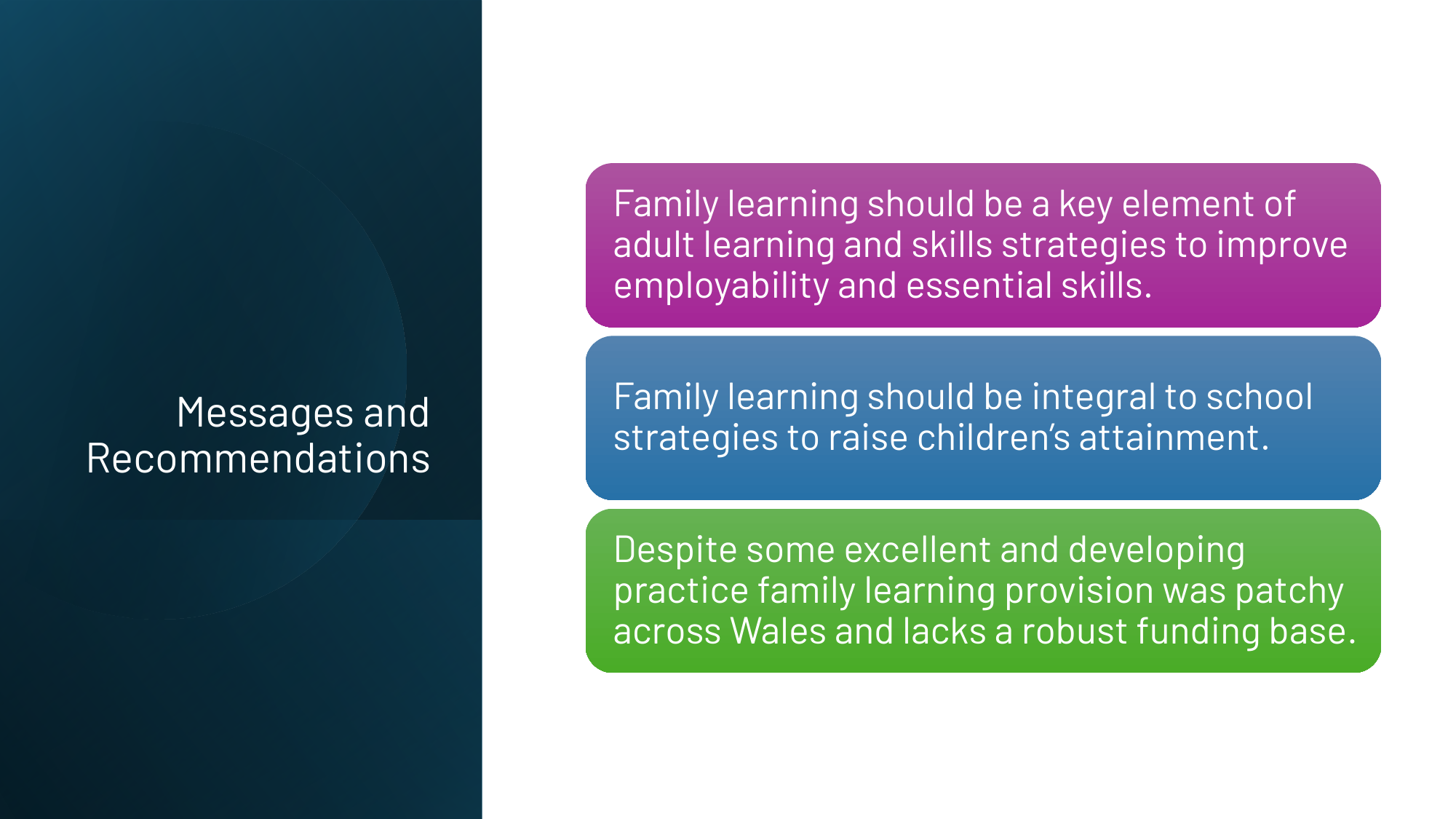

Family learning should be a key element of adult learning and skills strategies to improve employability and essential skills.
Family learning should be integral to school strategies to raise children’s attainment.
Despite some excellent and developing practice family learning provision was patchy across Wales and lacks a robust funding base.

# Messages and Recommendations